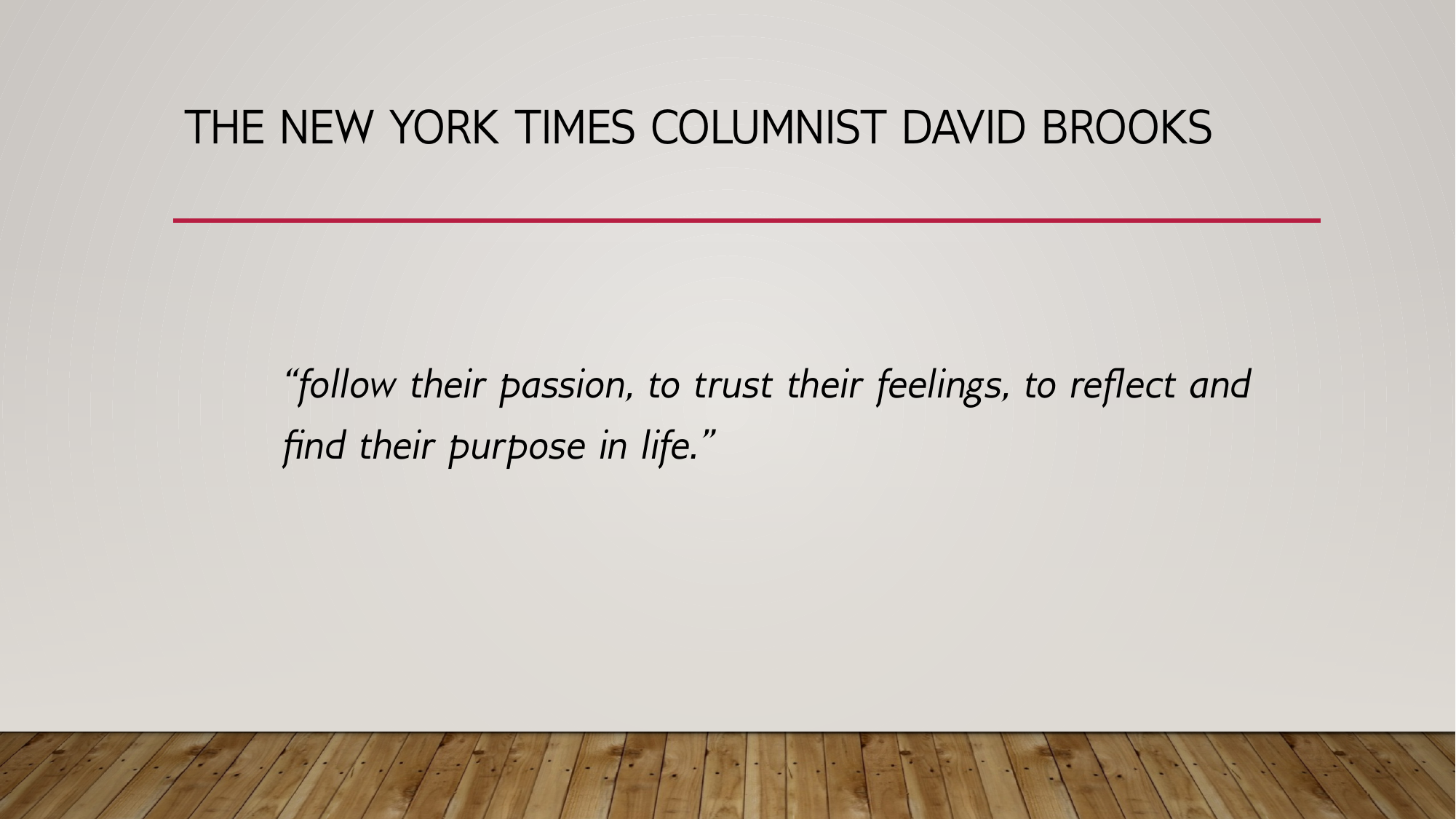

# the New York Times columnist David Brooks
“follow their passion, to trust their feelings, to reflect and find their purpose in life.”